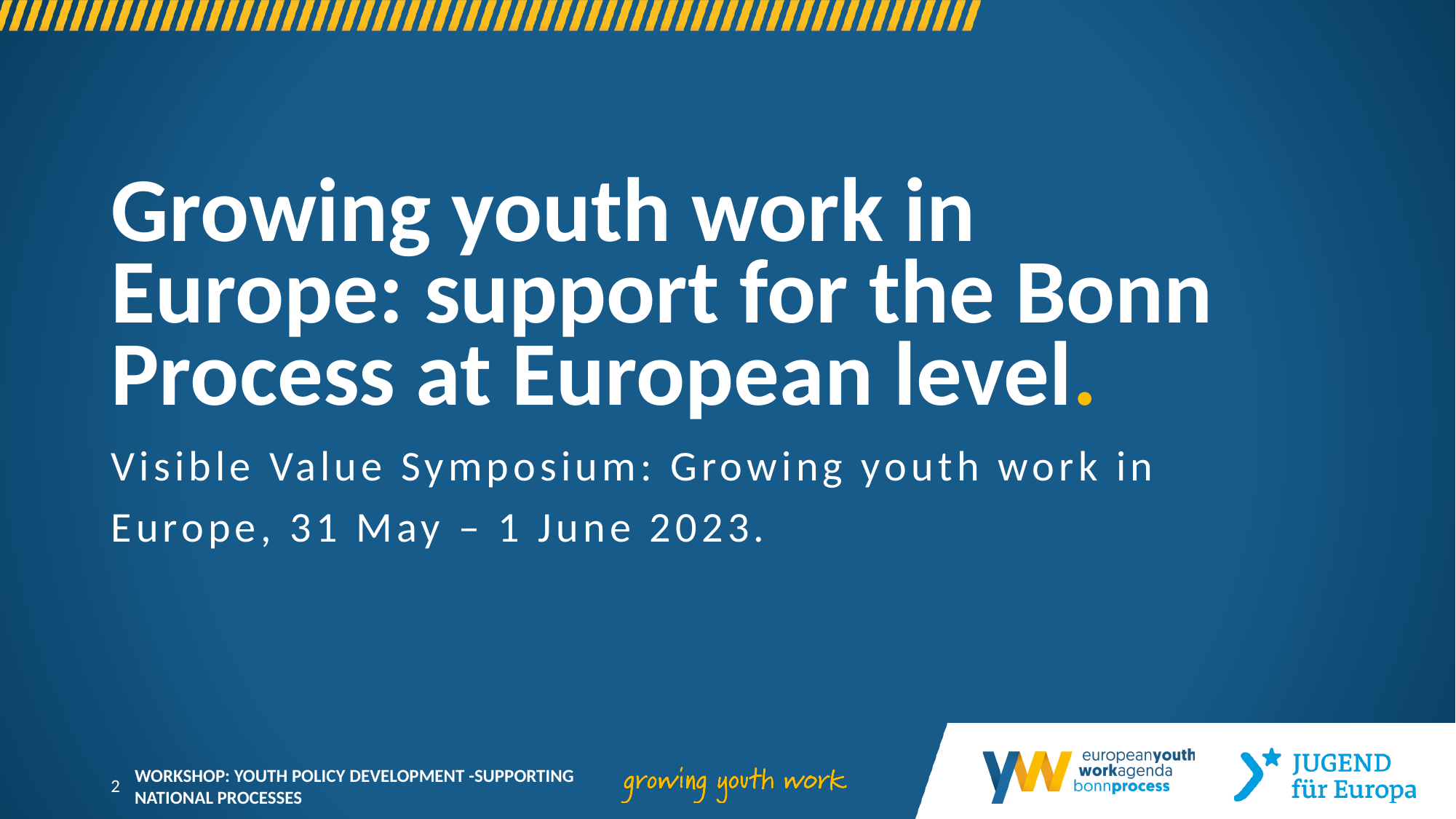

Growing youth work in Europe: support for the Bonn Process at European level.
Visible Value Symposium: Growing youth work in Europe, 31 May – 1 June 2023.
WORKSHOP: YOUTH POLICY DEVELOPMENT -SUPPORTING NATIONAL PROCESSES
2